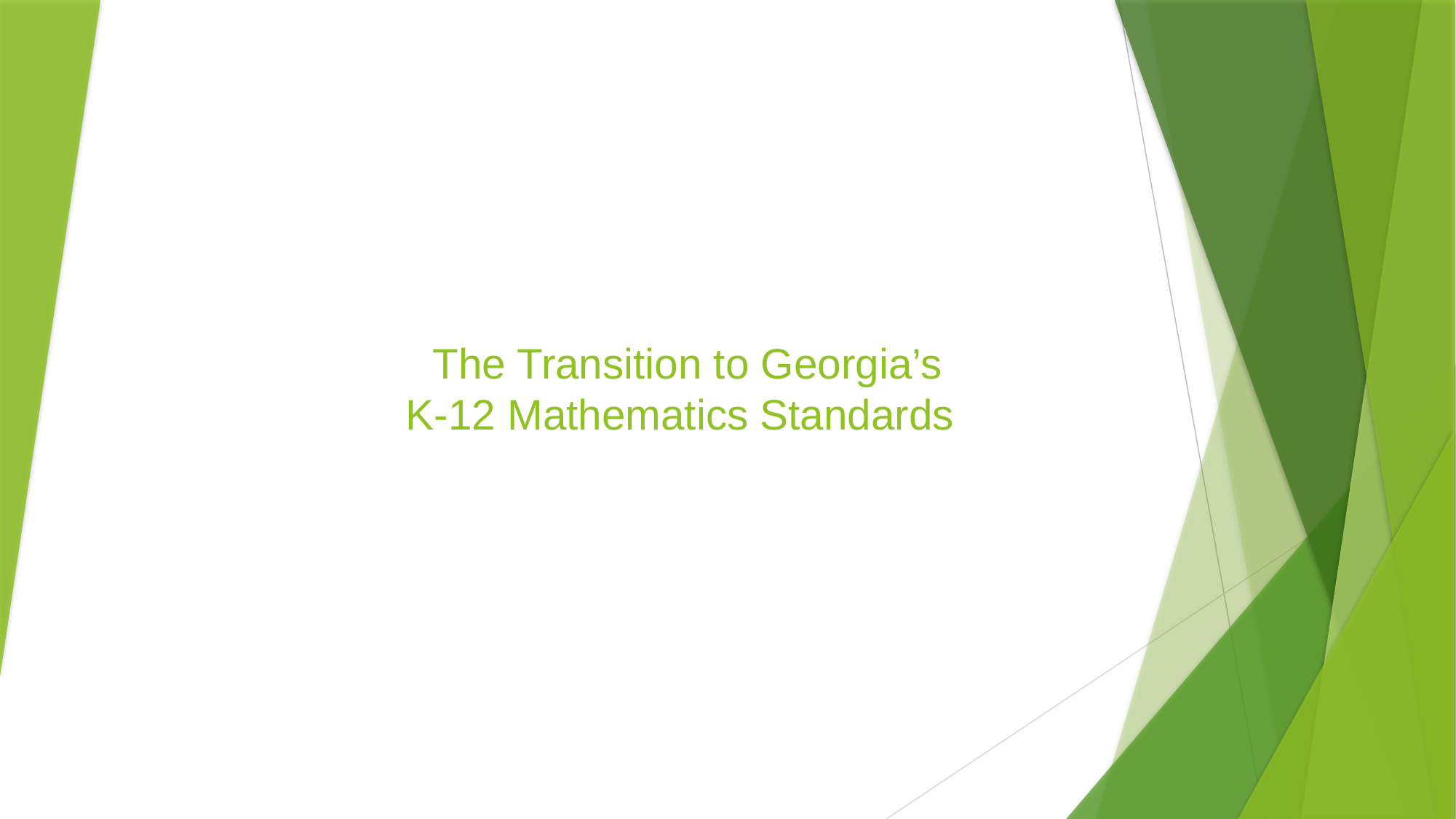

The Transition to Georgia’s
K-12 Mathematics Standards